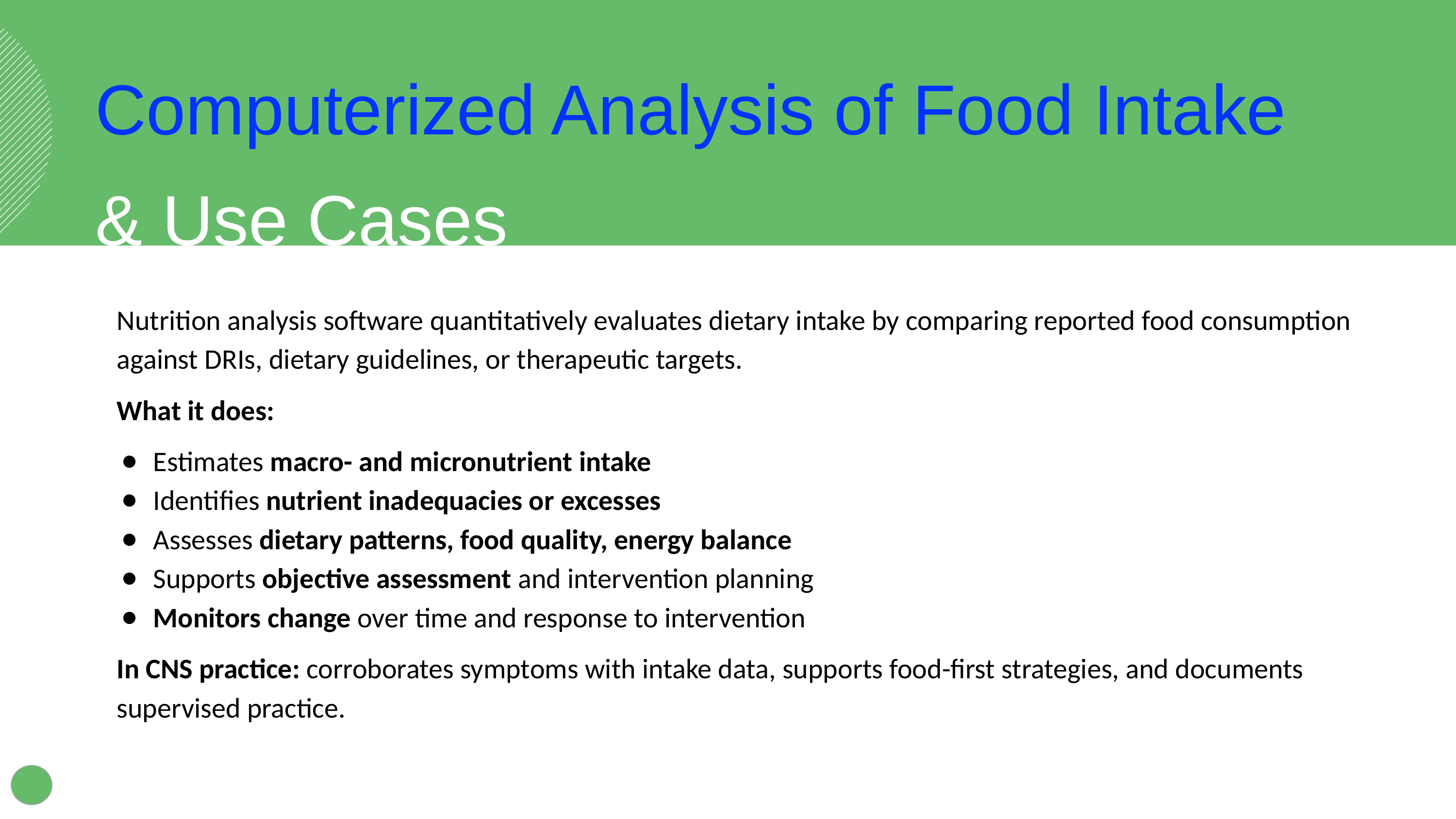

Computerized Analysis of Food Intake
& Use Cases
Nutrition analysis software quantitatively evaluates dietary intake by comparing reported food consumption against DRIs, dietary guidelines, or therapeutic targets.
What it does:
Estimates macro- and micronutrient intake
Identifies nutrient inadequacies or excesses
Assesses dietary patterns, food quality, energy balance
Supports objective assessment and intervention planning
Monitors change over time and response to intervention
In CNS practice: corroborates symptoms with intake data, supports food-first strategies, and documents supervised practice.